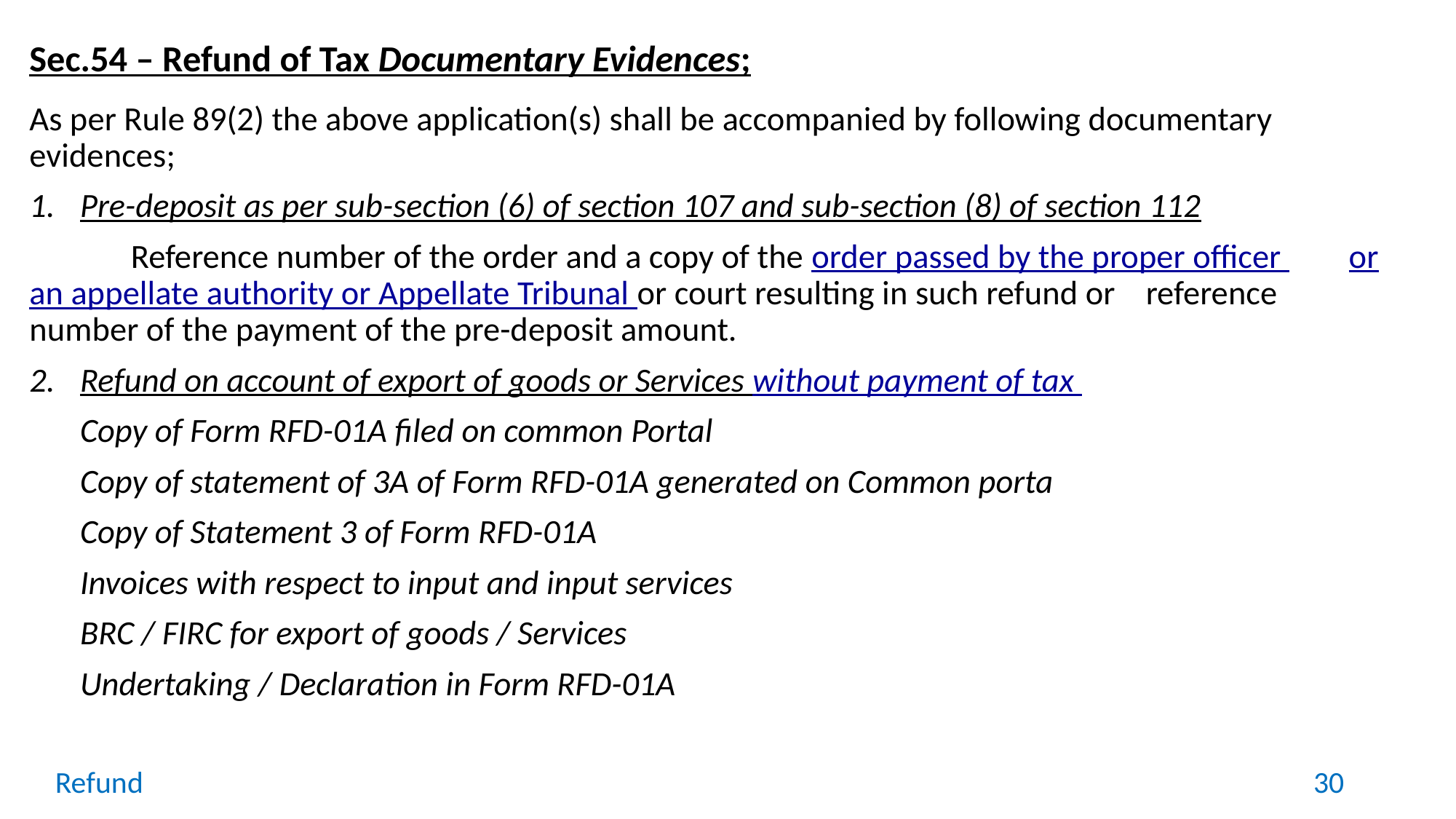

Sec.54 – Refund of Tax Documentary Evidences;
As per Rule 89(2) the above application(s) shall be accompanied by following documentary evidences;
Pre-deposit as per sub-section (6) of section 107 and sub-section (8) of section 112
	Reference number of the order and a copy of the order passed by the proper officer 	or an appellate authority or Appellate Tribunal or court resulting in such refund or 	reference number of the payment of the pre-deposit amount.
Refund on account of export of goods or Services without payment of tax
		Copy of Form RFD-01A filed on common Portal
		Copy of statement of 3A of Form RFD-01A generated on Common porta
		Copy of Statement 3 of Form RFD-01A
		Invoices with respect to input and input services
		BRC / FIRC for export of goods / Services
		Undertaking / Declaration in Form RFD-01A

Refund
30